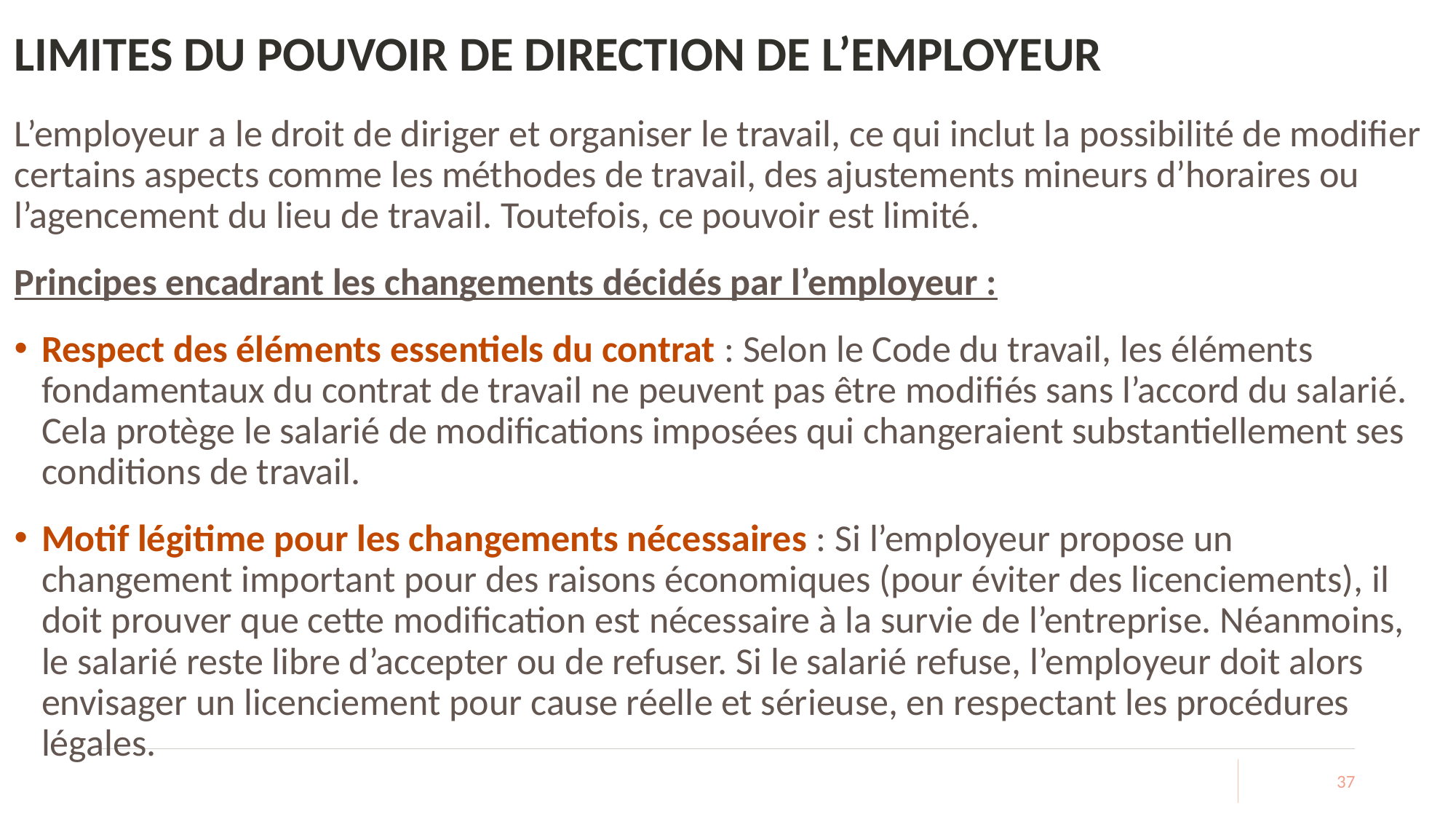

# LIMITES DU POUVOIR DE DIRECTION DE L’EMPLOYEUR
L’employeur a le droit de diriger et organiser le travail, ce qui inclut la possibilité de modifier certains aspects comme les méthodes de travail, des ajustements mineurs d’horaires ou l’agencement du lieu de travail. Toutefois, ce pouvoir est limité.
Principes encadrant les changements décidés par l’employeur :
Respect des éléments essentiels du contrat : Selon le Code du travail, les éléments fondamentaux du contrat de travail ne peuvent pas être modifiés sans l’accord du salarié. Cela protège le salarié de modifications imposées qui changeraient substantiellement ses conditions de travail.
Motif légitime pour les changements nécessaires : Si l’employeur propose un changement important pour des raisons économiques (pour éviter des licenciements), il doit prouver que cette modification est nécessaire à la survie de l’entreprise. Néanmoins, le salarié reste libre d’accepter ou de refuser. Si le salarié refuse, l’employeur doit alors envisager un licenciement pour cause réelle et sérieuse, en respectant les procédures légales.
37